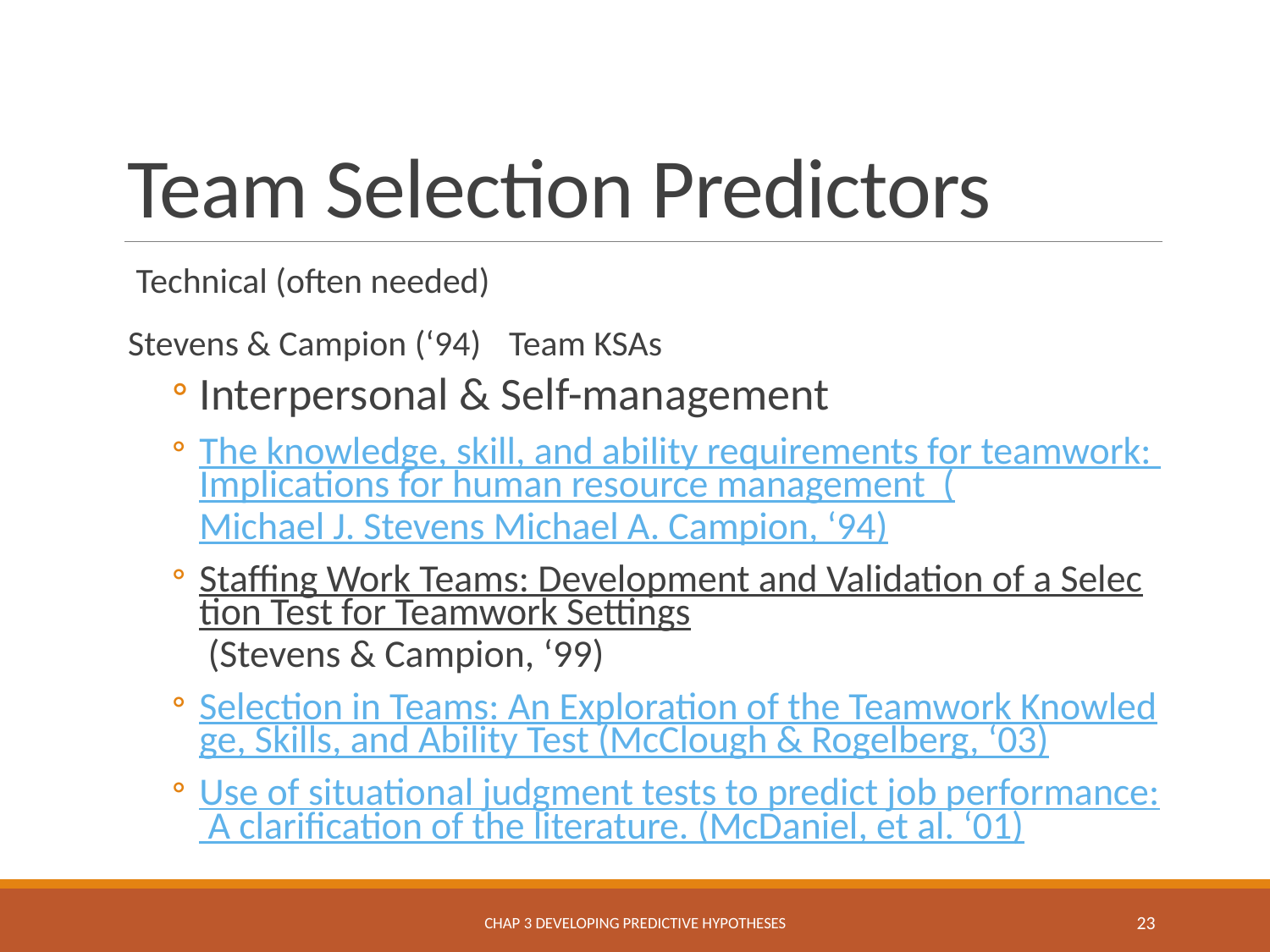

# Team Selection Predictors
 Technical (often needed)
Stevens & Campion (‘94)	Team KSAs
Interpersonal & Self-management
The knowledge, skill, and ability requirements for teamwork: Implications for human resource management  (Michael J. Stevens Michael A. Campion, ‘94)
Staffing Work Teams: Development and Validation of a Selection Test for Teamwork Settings (Stevens & Campion, ‘99)
Selection in Teams: An Exploration of the Teamwork Knowledge, Skills, and Ability Test (McClough & Rogelberg, ‘03)
Use of situational judgment tests to predict job performance: A clarification of the literature. (McDaniel, et al. ‘01)

Chap 3 Developing Predictive Hypotheses
23